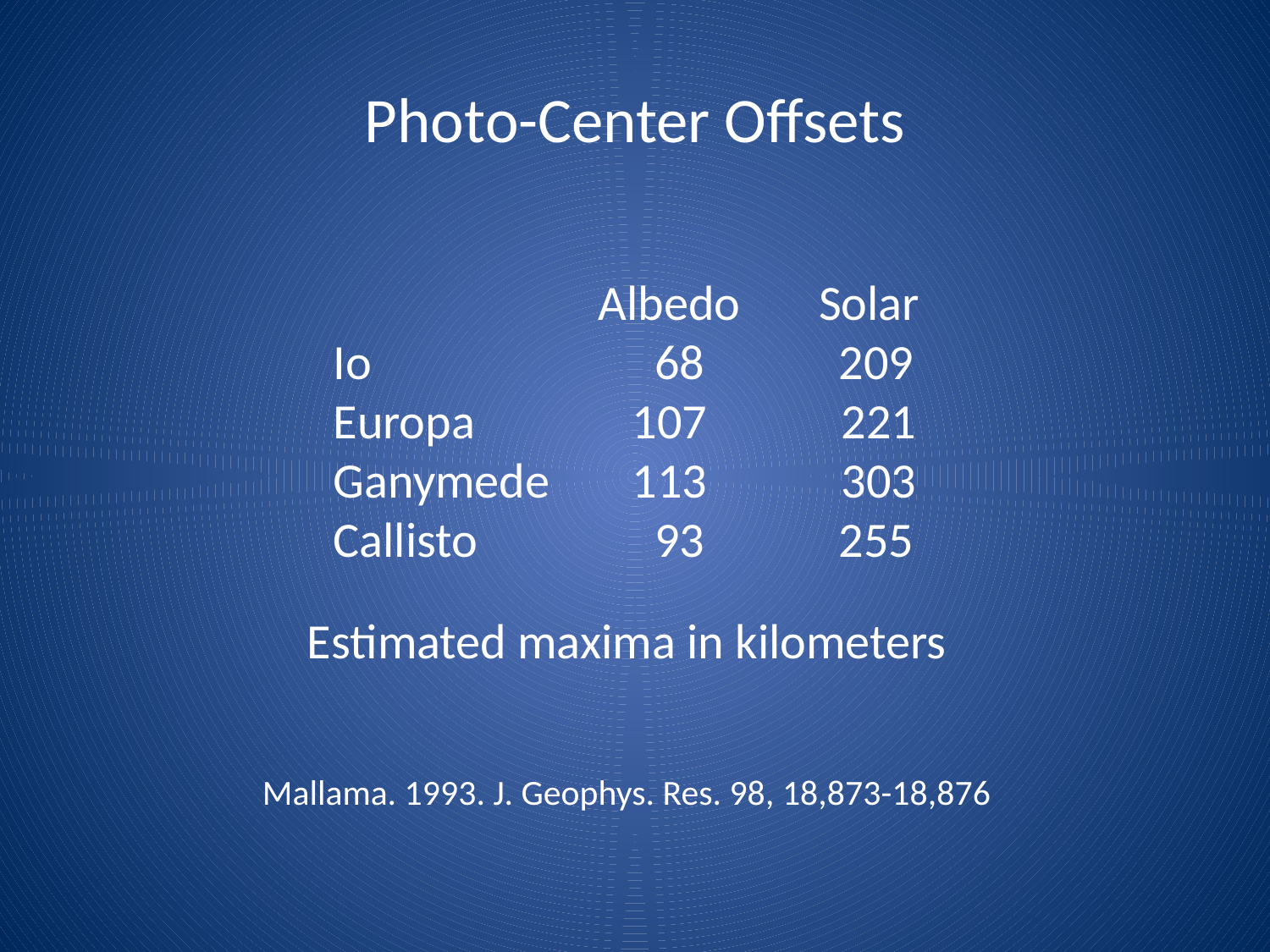

# Photo-Center Offsets
		 Albedo       Solar
Io		      68            209
Europa	    107            221
Ganymede	    113            303
Callisto	      93            255
Estimated maxima in kilometers

Mallama. 1993. J. Geophys. Res. 98, 18,873-18,876